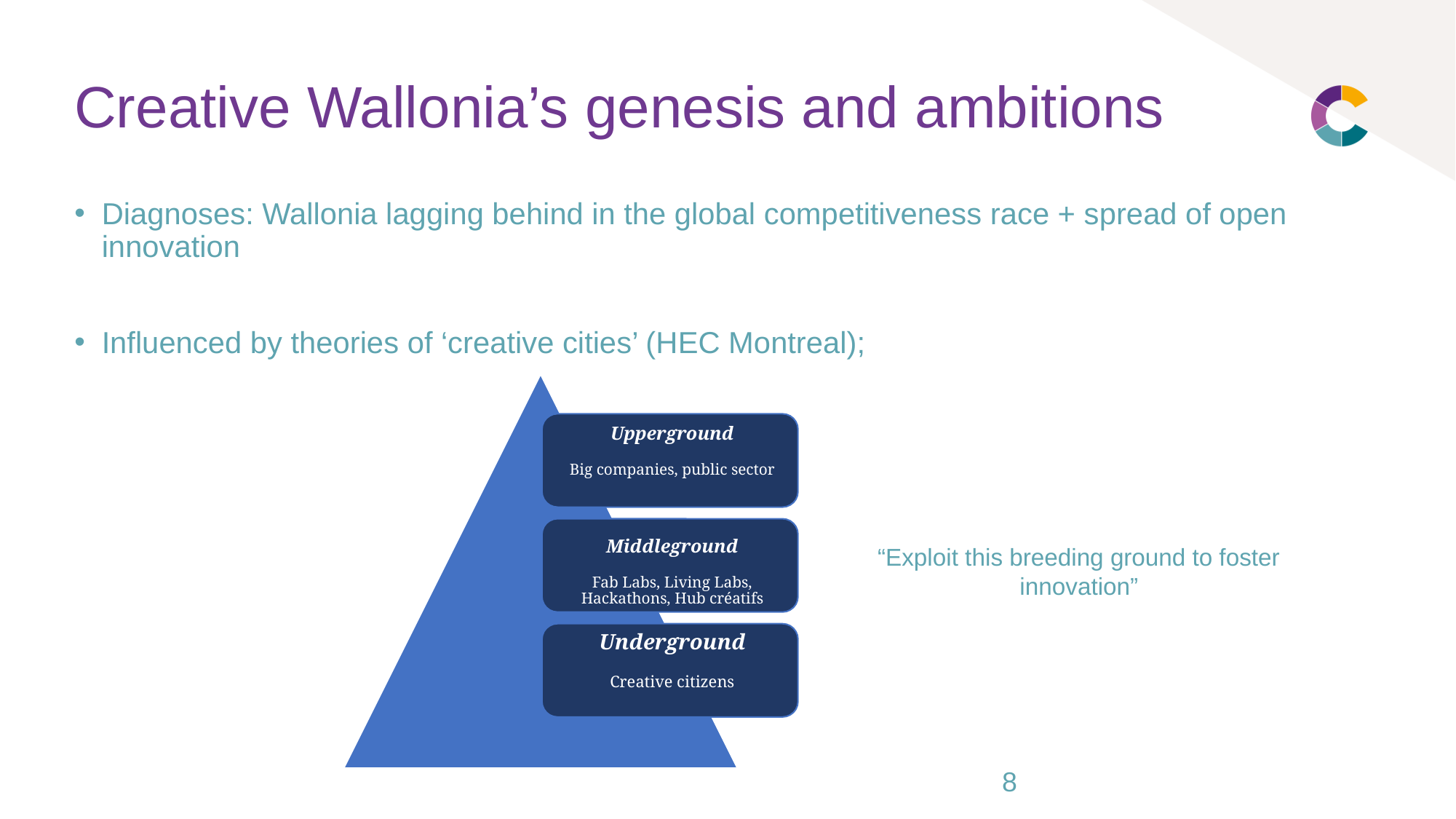

# Creative Wallonia’s genesis and ambitions
Diagnoses: Wallonia lagging behind in the global competitiveness race + spread of open innovation

Influenced by theories of ‘creative cities’ (HEC Montreal);

Upperground
Big companies, public sector

Middleground
Fab Labs, Living Labs, Hackathons, Hub créatifs
Underground
Creative citizens
“Exploit this breeding ground to foster innovation”
8